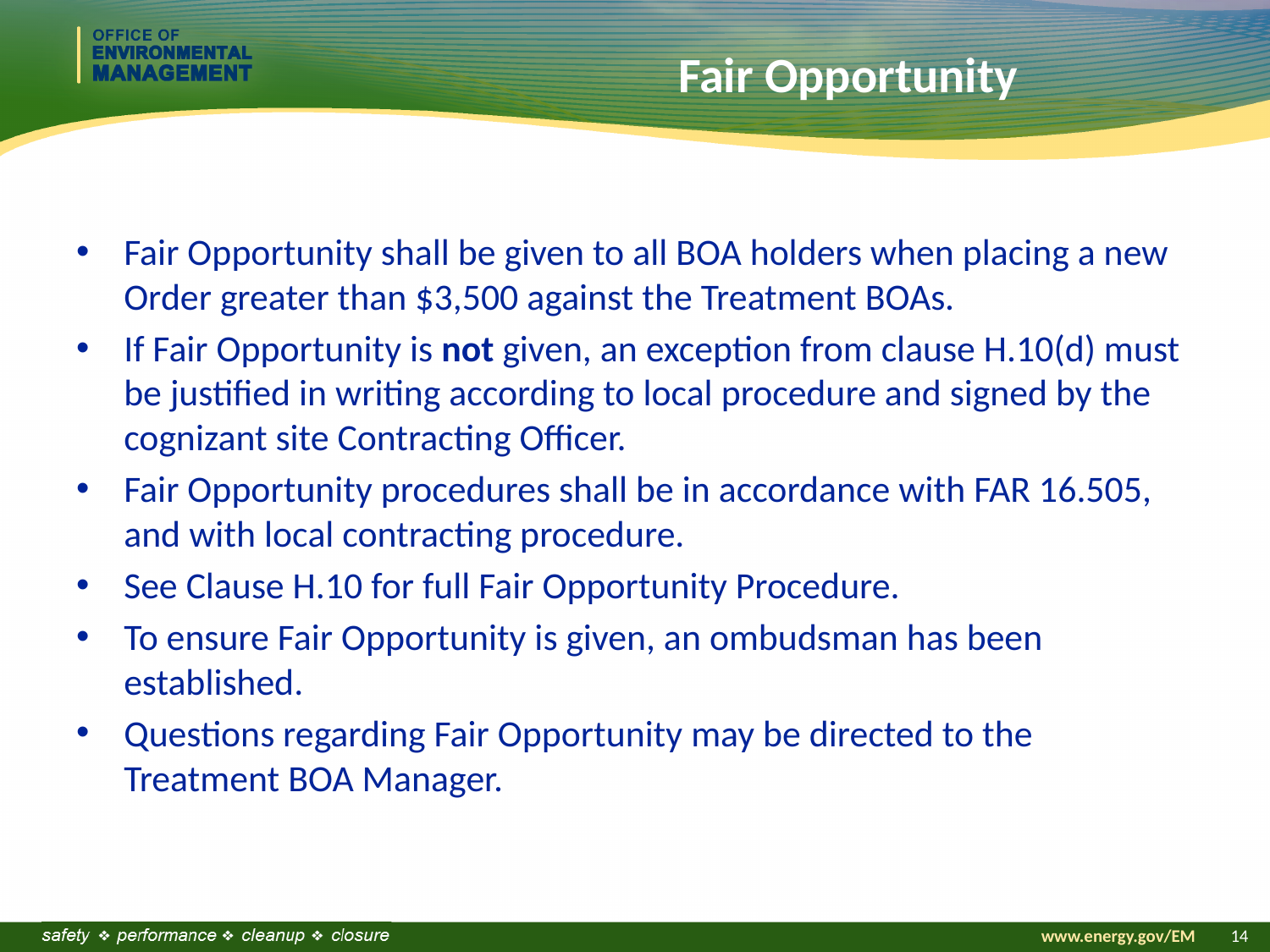

# Fair Opportunity
Fair Opportunity shall be given to all BOA holders when placing a new Order greater than $3,500 against the Treatment BOAs.
If Fair Opportunity is not given, an exception from clause H.10(d) must be justified in writing according to local procedure and signed by the cognizant site Contracting Officer.
Fair Opportunity procedures shall be in accordance with FAR 16.505, and with local contracting procedure.
See Clause H.10 for full Fair Opportunity Procedure.
To ensure Fair Opportunity is given, an ombudsman has been established.
Questions regarding Fair Opportunity may be directed to the Treatment BOA Manager.